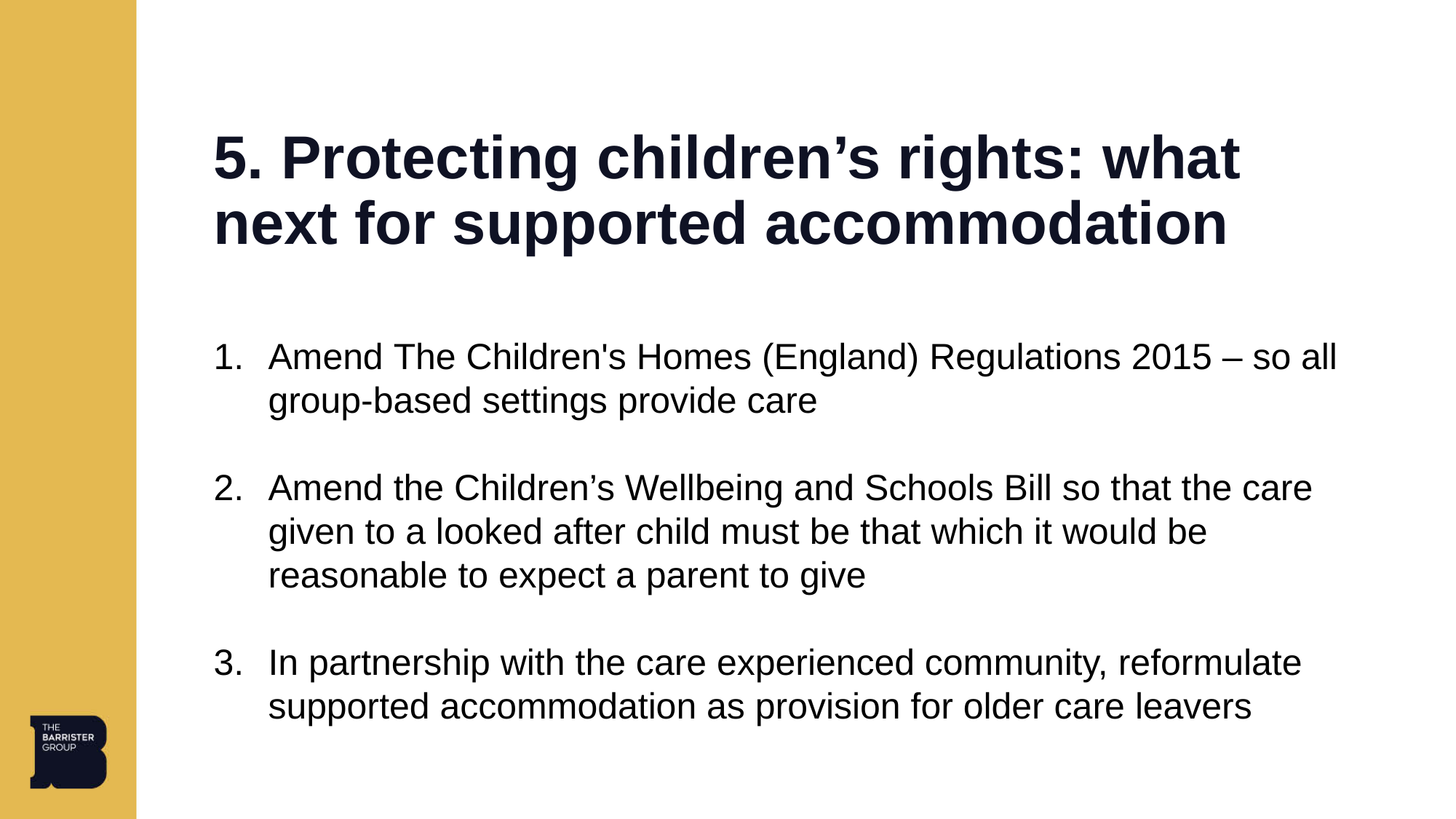

# 5. Protecting children’s rights: what next for supported accommodation
Amend The Children's Homes (England) Regulations 2015 – so all group-based settings provide care
Amend the Children’s Wellbeing and Schools Bill so that the care given to a looked after child must be that which it would be reasonable to expect a parent to give
In partnership with the care experienced community, reformulate supported accommodation as provision for older care leavers